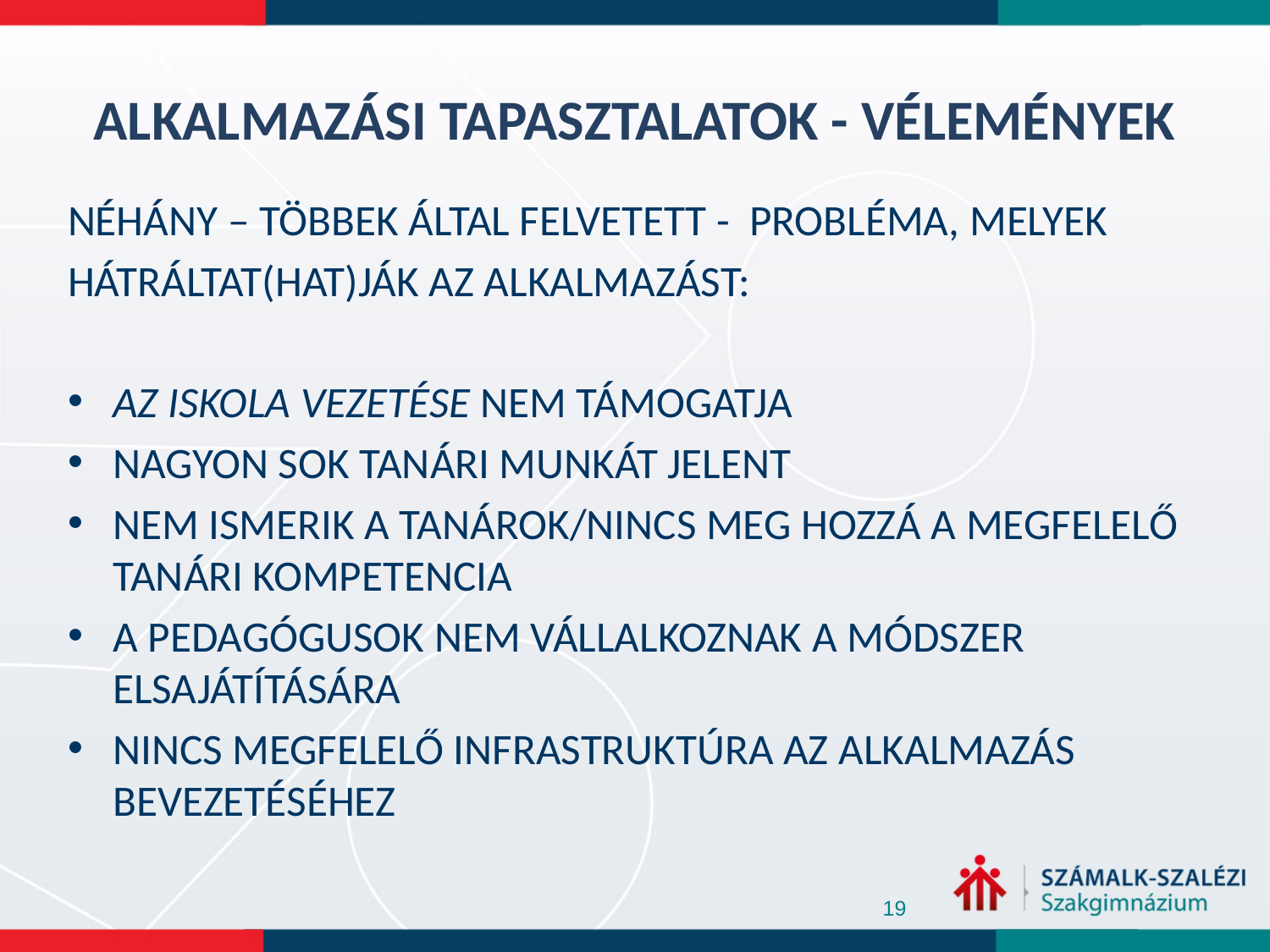

# ALKALMAZÁSI TAPASZTALATOK - VÉLEMÉNYEK
NÉHÁNY – TÖBBEK ÁLTAL FELVETETT -  PROBLÉMA, MELYEK
HÁTRÁLTAT(HAT)JÁK AZ ALKALMAZÁST:

AZ ISKOLA VEZETÉSE NEM TÁMOGATJA
NAGYON SOK TANÁRI MUNKÁT JELENT
NEM ISMERIK A TANÁROK/NINCS MEG HOZZÁ A MEGFELELŐ TANÁRI KOMPETENCIA
A PEDAGÓGUSOK NEM VÁLLALKOZNAK A MÓDSZER ELSAJÁTÍTÁSÁRA
NINCS MEGFELELŐ INFRASTRUKTÚRA AZ ALKALMAZÁS BEVEZETÉSÉHEZ

19